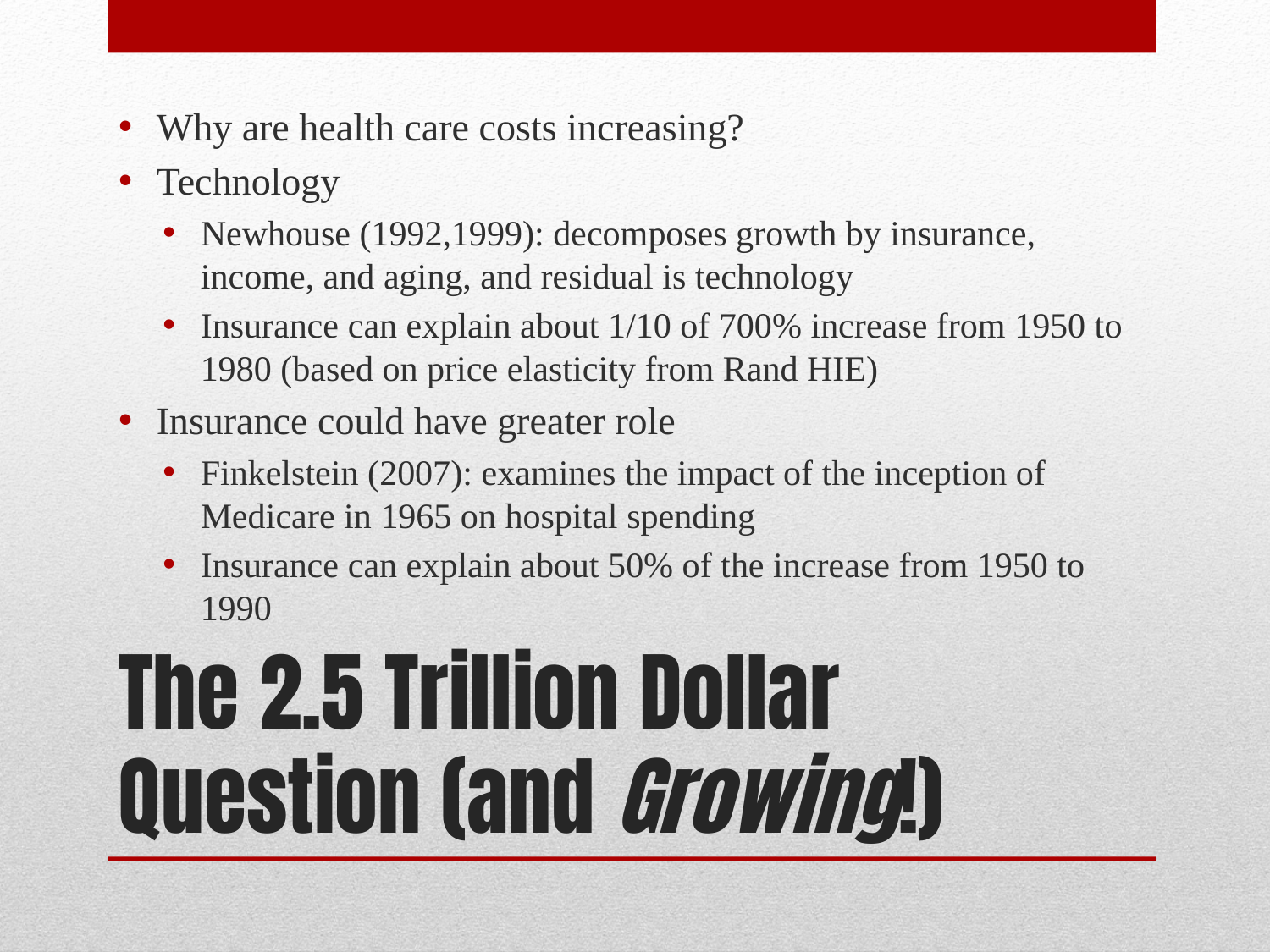

Why are health care costs increasing?
Technology
Newhouse (1992,1999): decomposes growth by insurance, income, and aging, and residual is technology
Insurance can explain about 1/10 of 700% increase from 1950 to 1980 (based on price elasticity from Rand HIE)
Insurance could have greater role
Finkelstein (2007): examines the impact of the inception of Medicare in 1965 on hospital spending
Insurance can explain about 50% of the increase from 1950 to 1990
# The 2.5 Trillion Dollar Question (and Growing!)